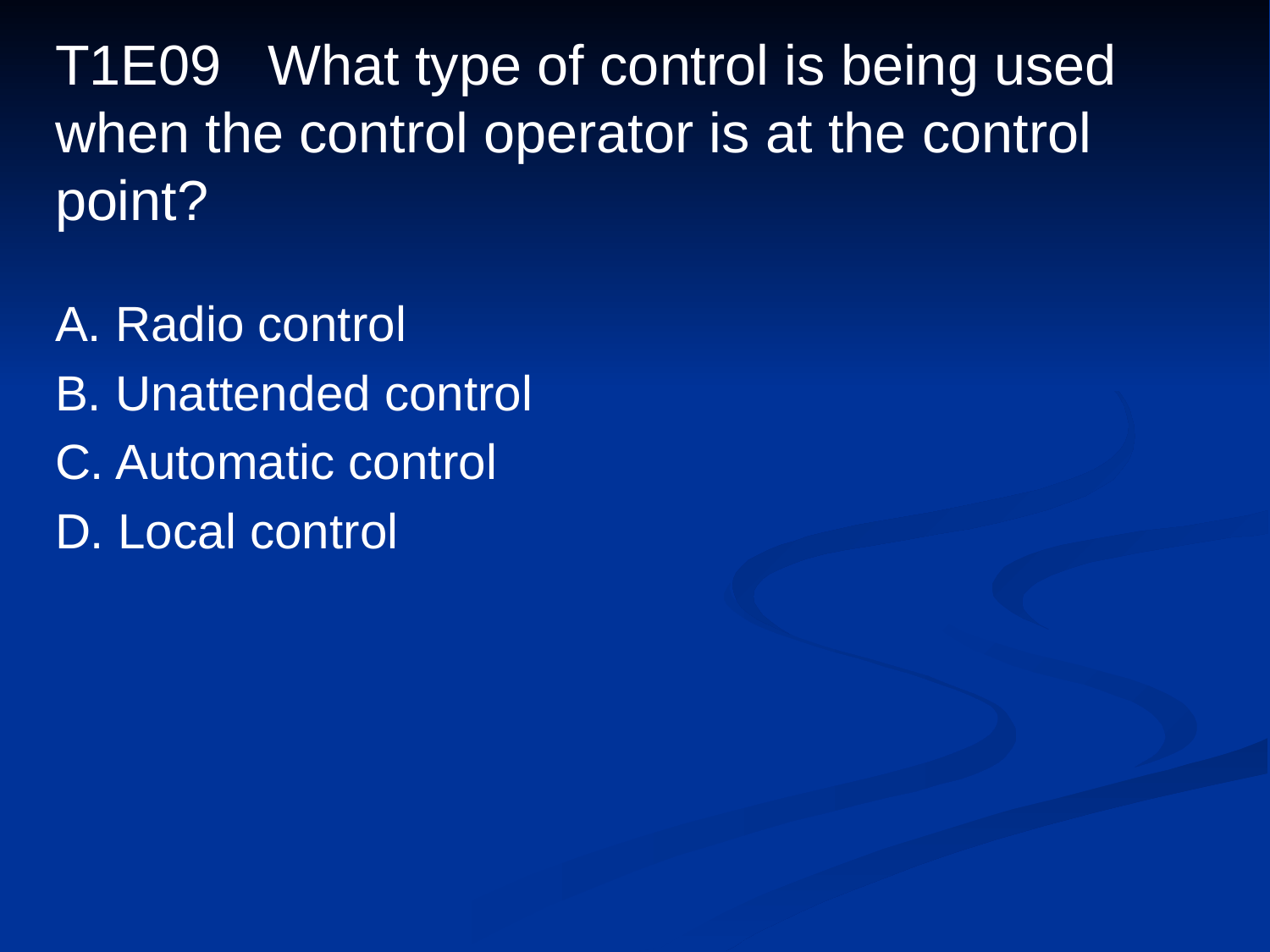

# T1E09   What type of control is being used when the control operator is at the control point?
A. Radio control
B. Unattended control
C. Automatic control
D. Local control